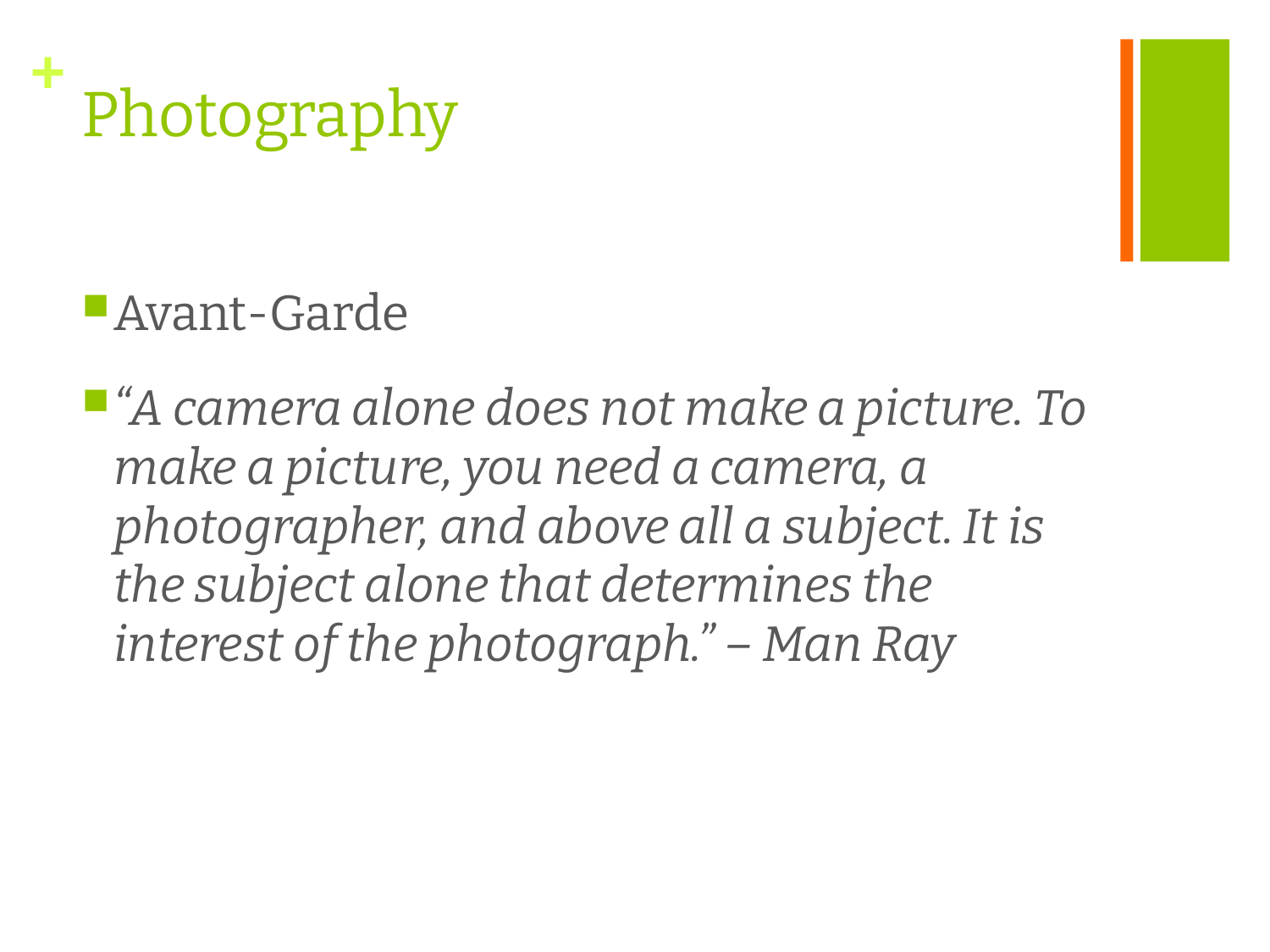

# Photography
Avant-Garde
“A camera alone does not make a picture. To make a picture, you need a camera, a photographer, and above all a subject. It is the subject alone that determines the interest of the photograph.” – Man Ray